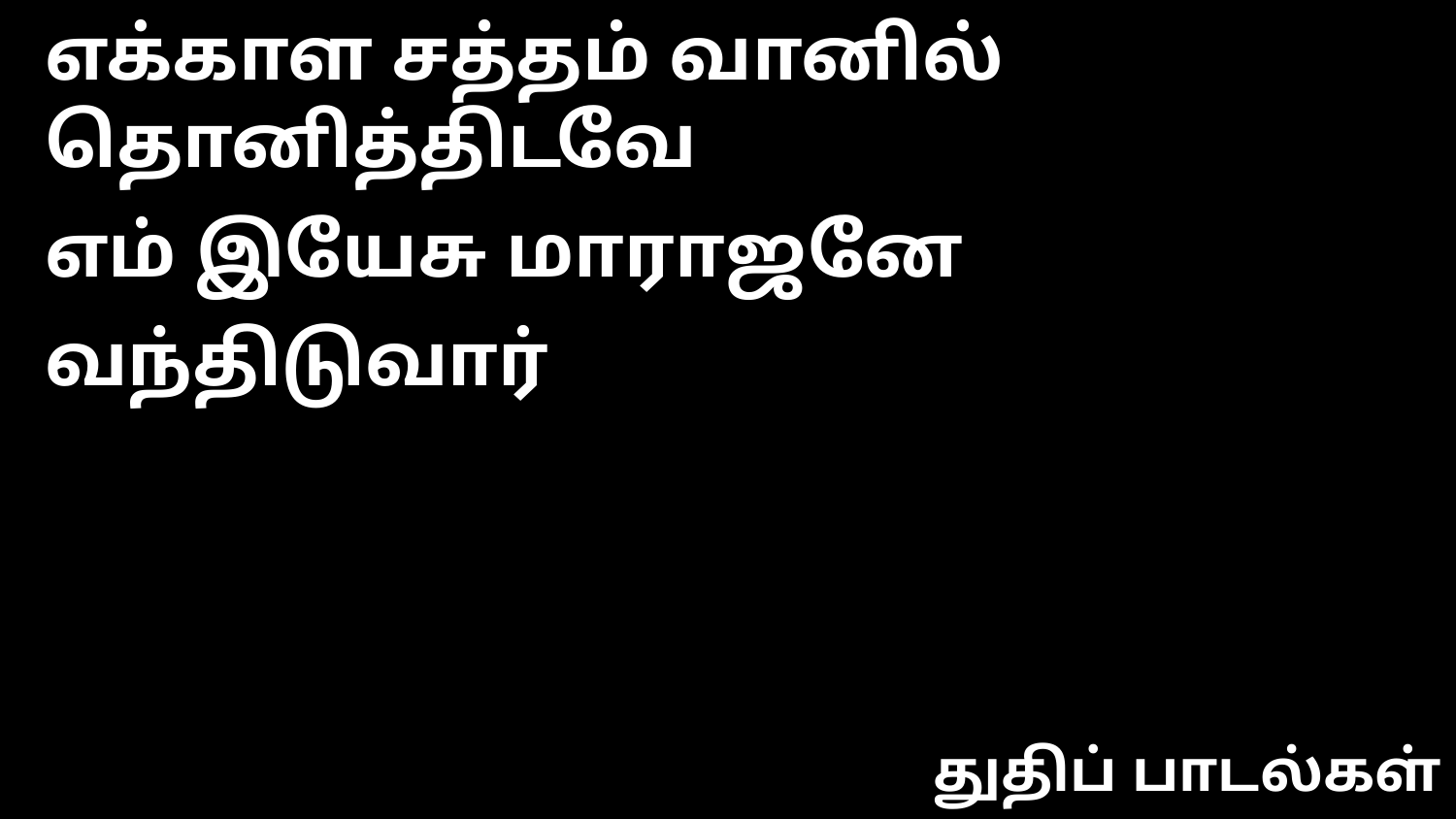

எக்காள சத்தம் வானில் தொனித்திடவே
எம் இயேசு மாராஜனே வந்திடுவார்
துதிப் பாடல்கள்